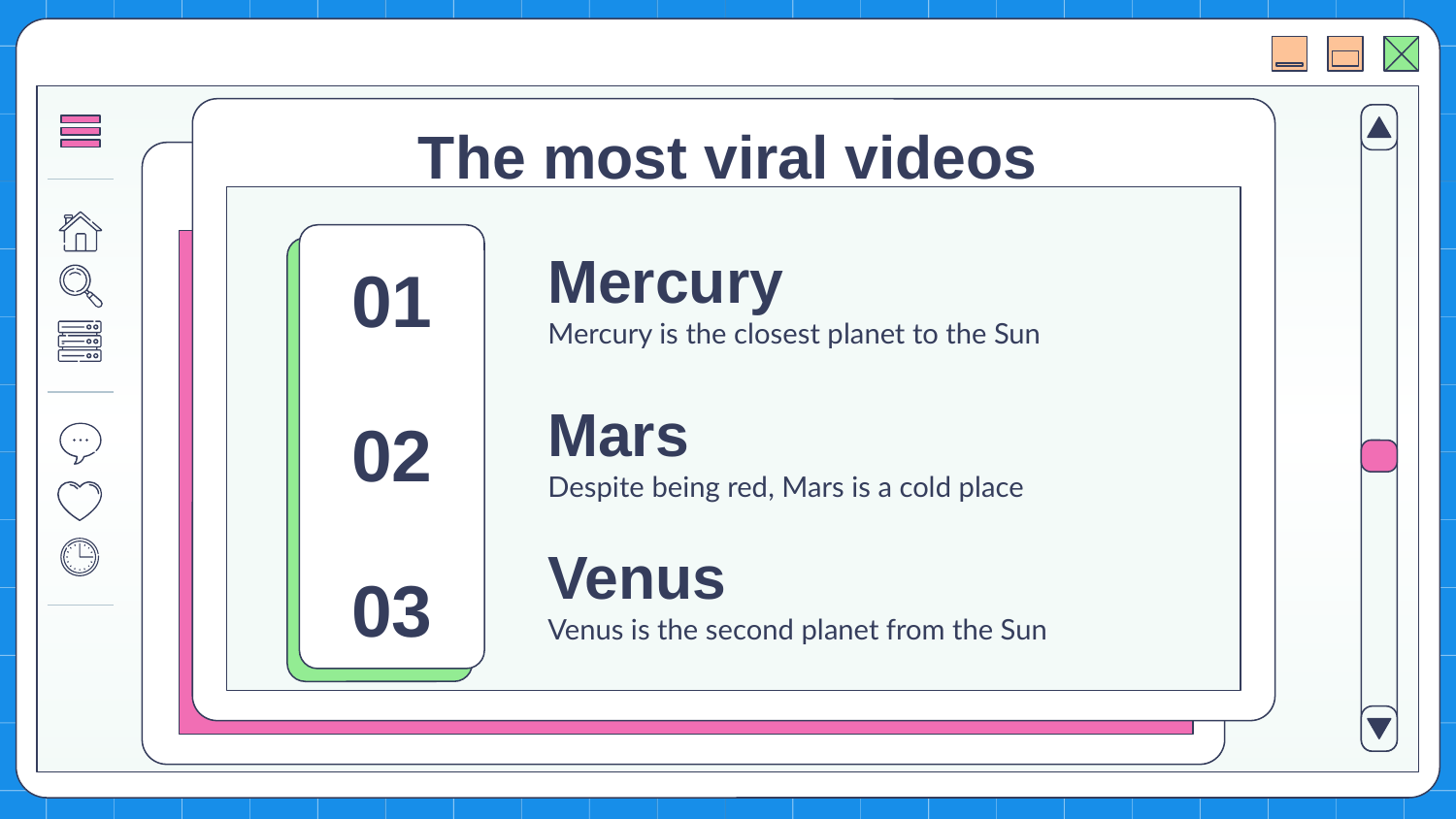

# The most viral videos

Mercury

01
Mercury is the closest planet to the Sun
Mars
02
Despite being red, Mars is a cold place
Venus
03
Venus is the second planet from the Sun